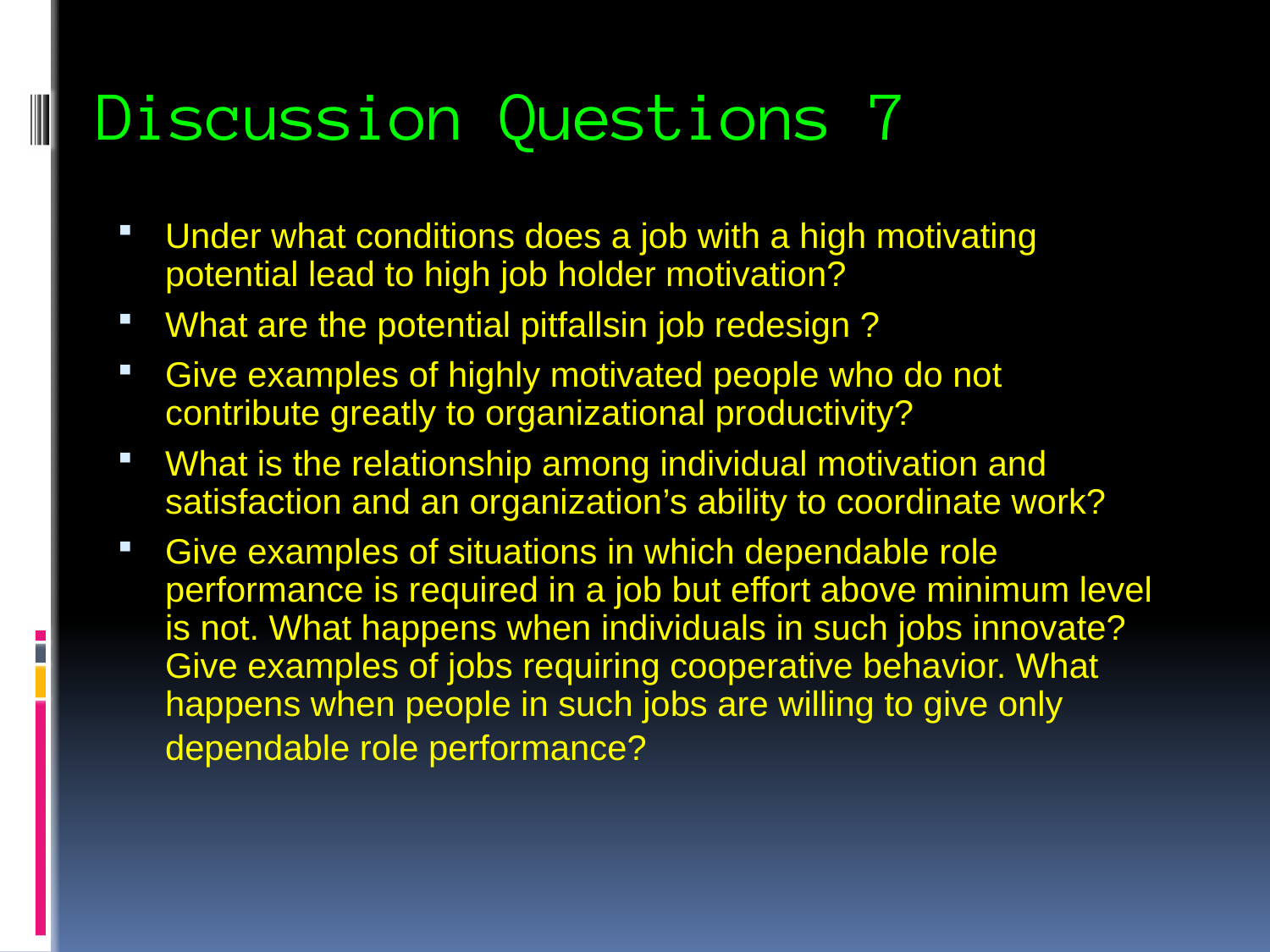

# Discussion Questions 7
Under what conditions does a job with a high motivating potential lead to high job holder motivation?
What are the potential pitfallsin job redesign ?
Give examples of highly motivated people who do not contribute greatly to organizational productivity?
What is the relationship among individual motivation and satisfaction and an organization’s ability to coordinate work?
Give examples of situations in which dependable role performance is required in a job but effort above minimum level is not. What happens when individuals in such jobs innovate? Give examples of jobs requiring cooperative behavior. What happens when people in such jobs are willing to give only dependable role performance?